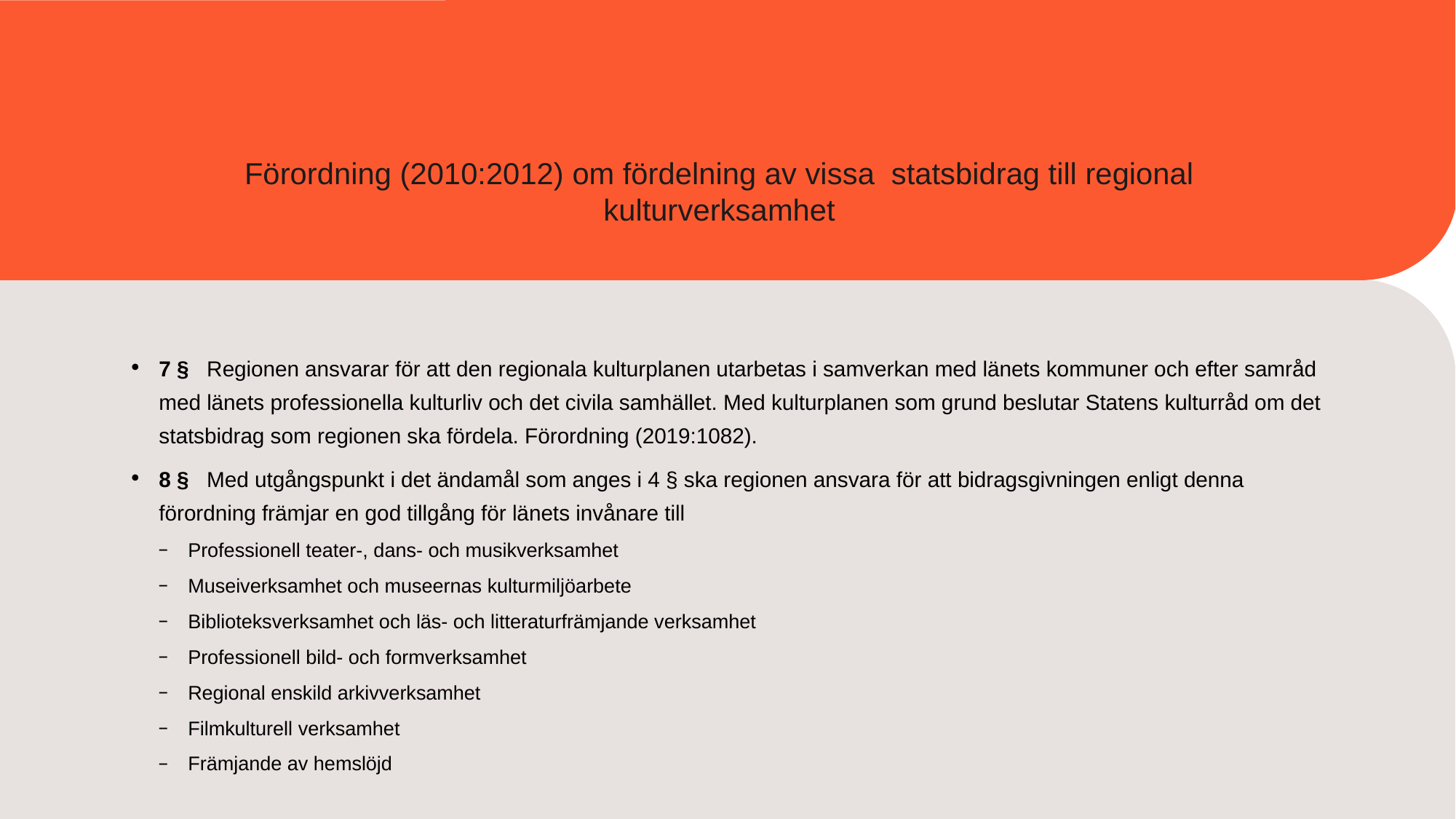

Förordning (2010:2012) om fördelning av vissa  statsbidrag till regional kulturverksamhet

7 §   Regionen ansvarar för att den regionala kulturplanen utarbetas i samverkan med länets kommuner och efter samråd med länets professionella kulturliv och det civila samhället. Med kulturplanen som grund beslutar Statens kulturråd om det statsbidrag som regionen ska fördela. Förordning (2019:1082).
8 §   Med utgångspunkt i det ändamål som anges i 4 § ska regionen ansvara för att bidragsgivningen enligt denna förordning främjar en god tillgång för länets invånare till
Professionell teater-, dans- och musikverksamhet
Museiverksamhet och museernas kulturmiljöarbete
Biblioteksverksamhet och läs- och litteraturfrämjande verksamhet
Professionell bild- och formverksamhet
Regional enskild arkivverksamhet
Filmkulturell verksamhet
Främjande av hemslöjd